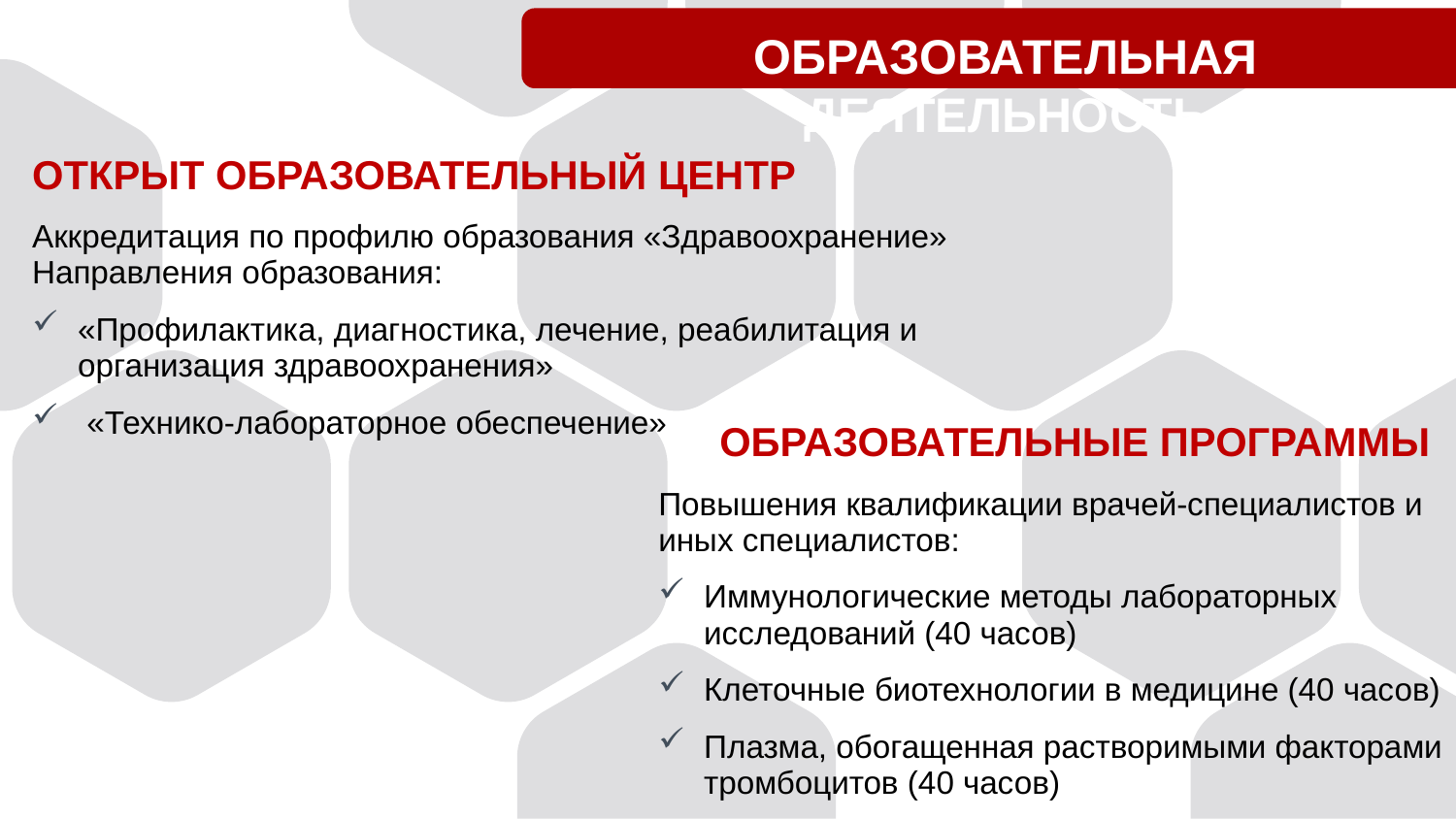

ОТКРЫТ ОБРАЗОВАТЕЛЬНЫЙ ЦЕНТР
Аккредитация по профилю образования «Здравоохранение» Направления образования:
«Профилактика, диагностика, лечение, реабилитация и организация здравоохранения»
 «Технико-лабораторное обеспечение»

ОБРАЗОВАТЕЛЬНАЯ ДЕЯТЕЛЬНОСТЬ

ОБРАЗОВАТЕЛЬНЫЕ ПРОГРАММЫ
Повышения квалификации врачей-специалистов и иных специалистов:
Иммунологические методы лабораторных исследований (40 часов)
Клеточные биотехнологии в медицине (40 часов)
Плазма, обогащенная растворимыми факторами тромбоцитов (40 часов)